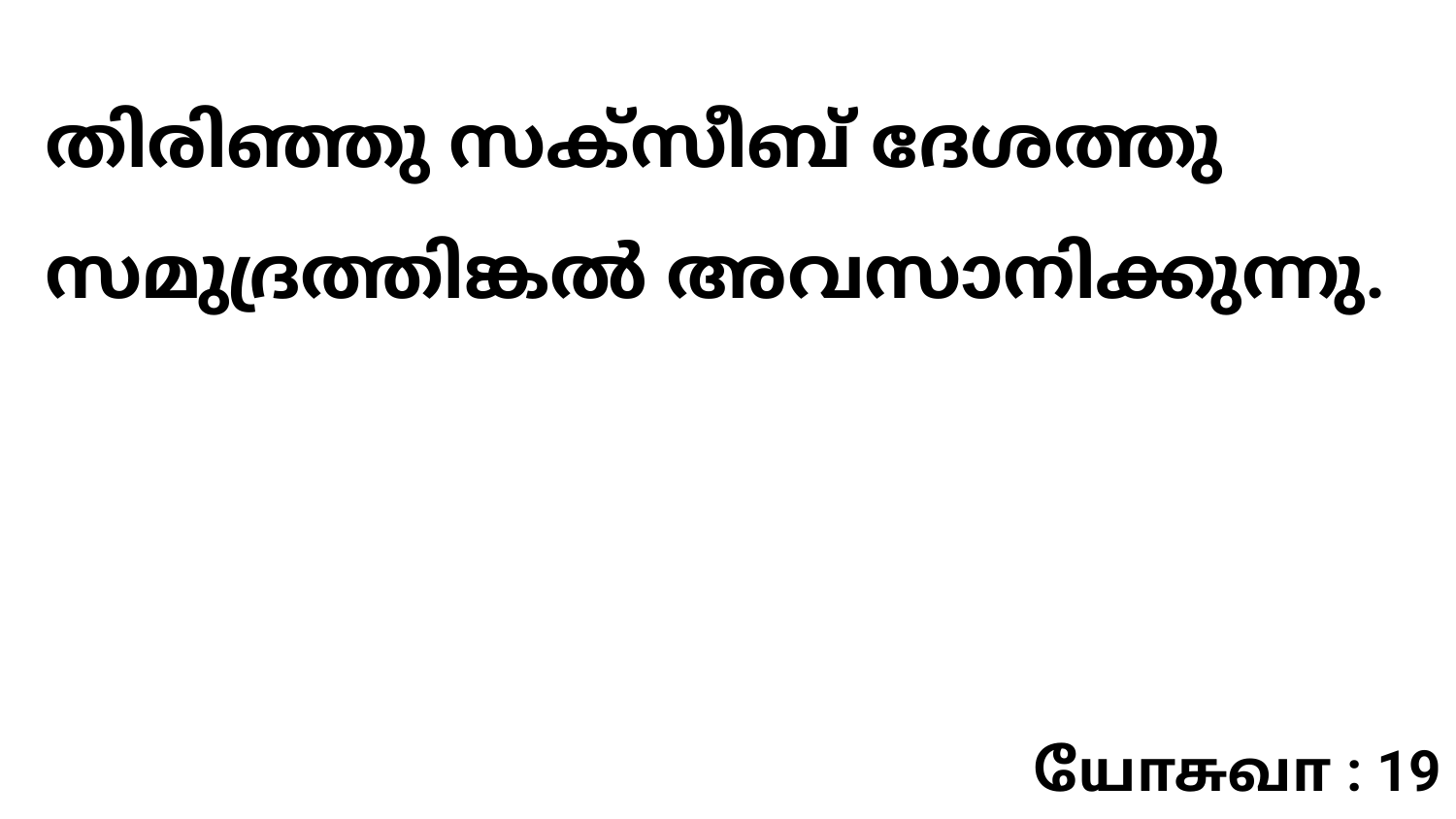

തിരിഞ്ഞു സക്സീബ് ദേശത്തു സമുദ്രത്തിങ്കൽ അവസാനിക്കുന്നു.
யோசுவா : 19